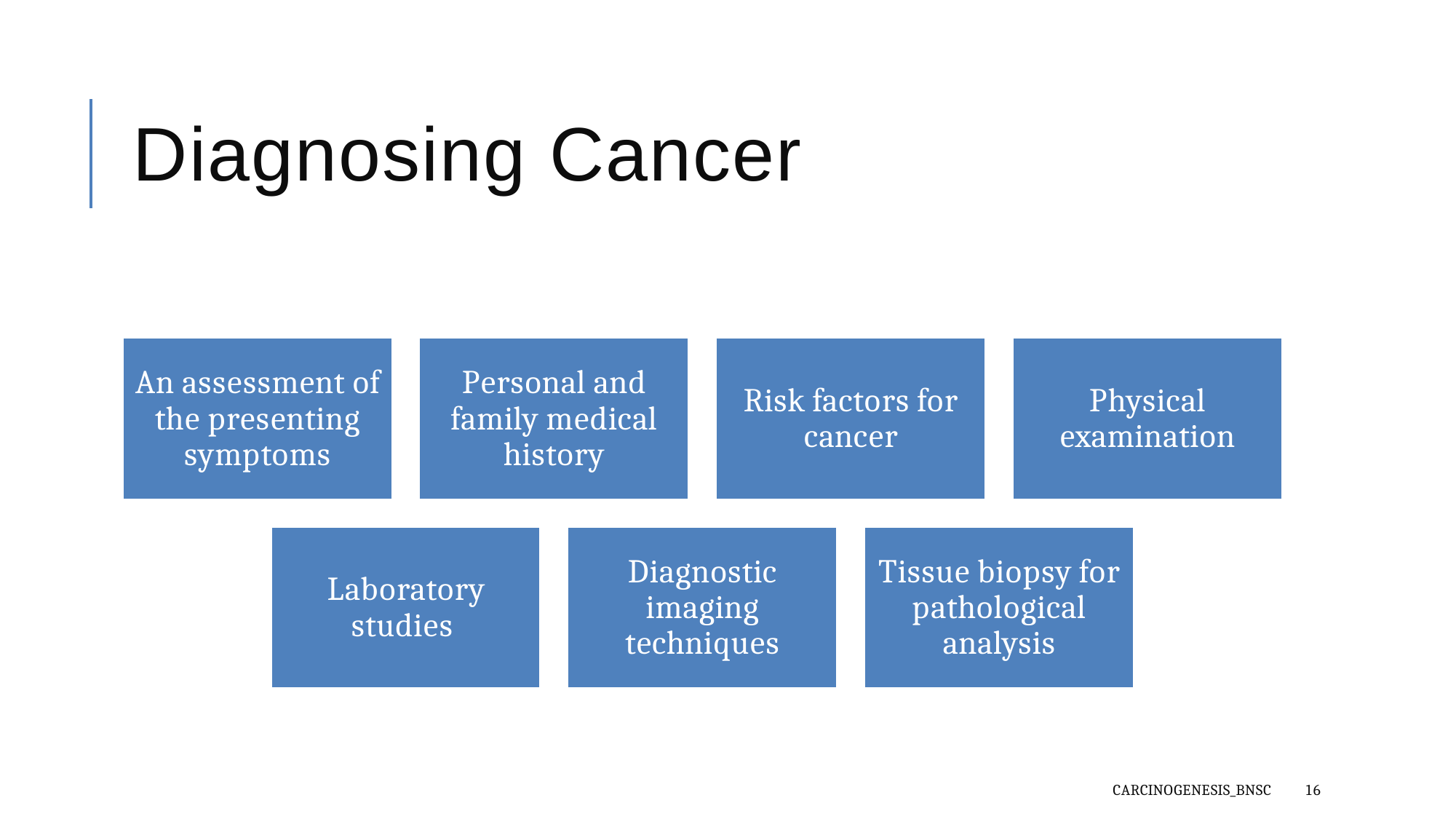

# Diagnosing Cancer
An assessment of the presenting symptoms
Personal and family medical history
Risk factors for cancer
Physical examination
Laboratory studies
Diagnostic imaging techniques
Tissue biopsy for pathological analysis
Carcinogenesis_bnsc
16